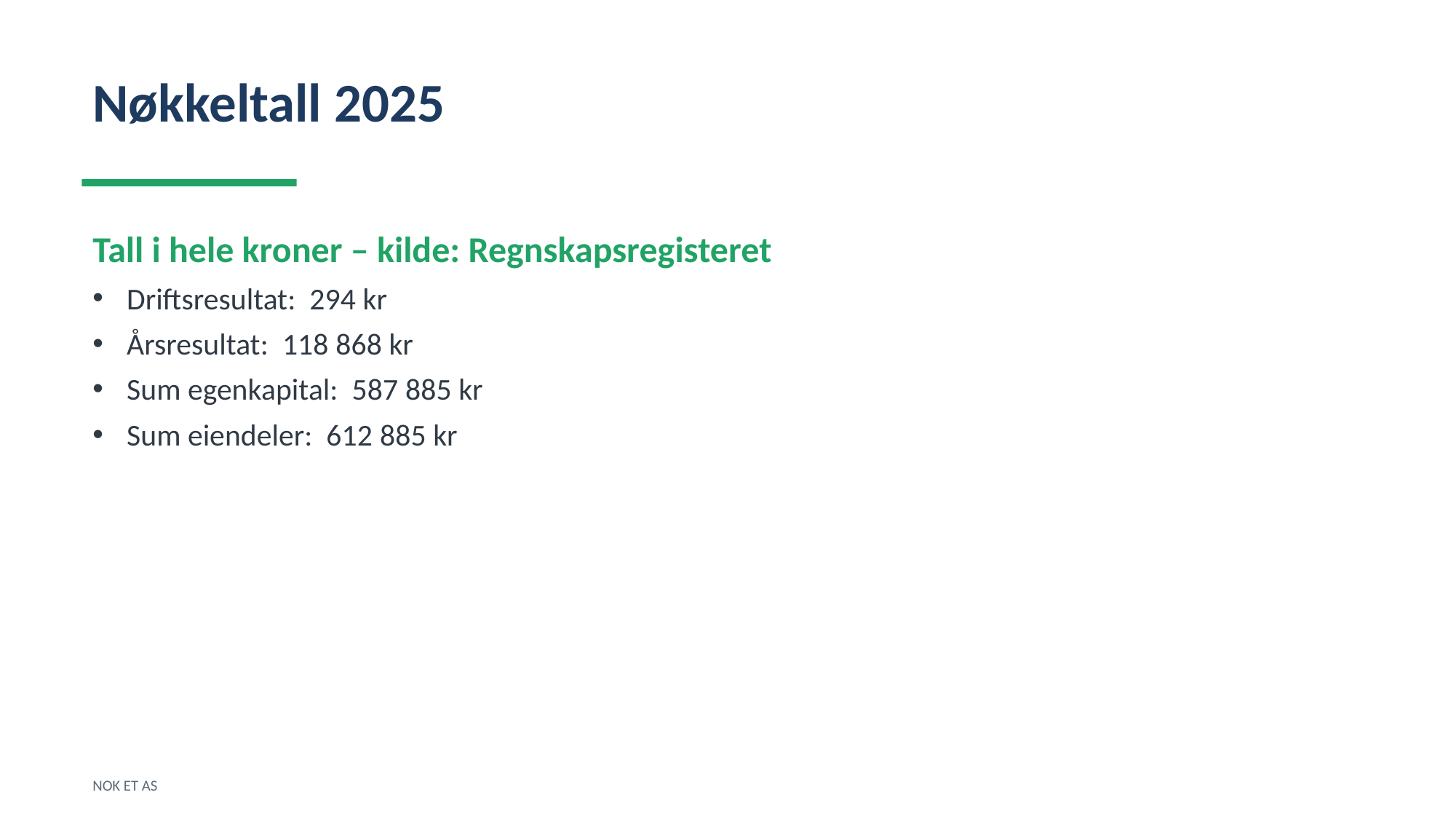

Nøkkeltall 2025

Tall i hele kroner – kilde: Regnskapsregisteret
Driftsresultat:  294 kr
Årsresultat:  118 868 kr
Sum egenkapital:  587 885 kr
Sum eiendeler:  612 885 kr
NOK ET AS